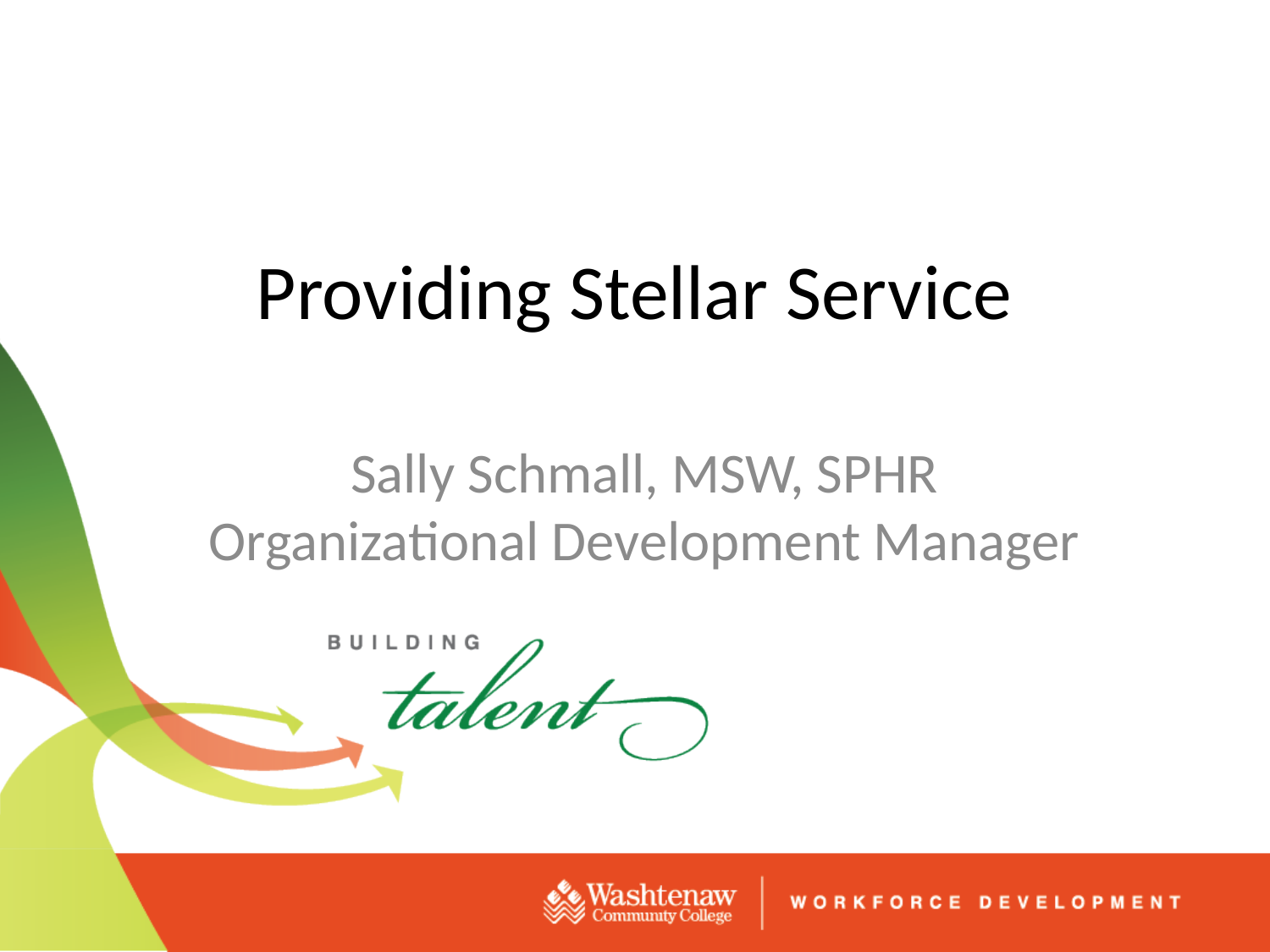

# Providing Stellar Service
Sally Schmall, MSW, SPHR Organizational Development Manager